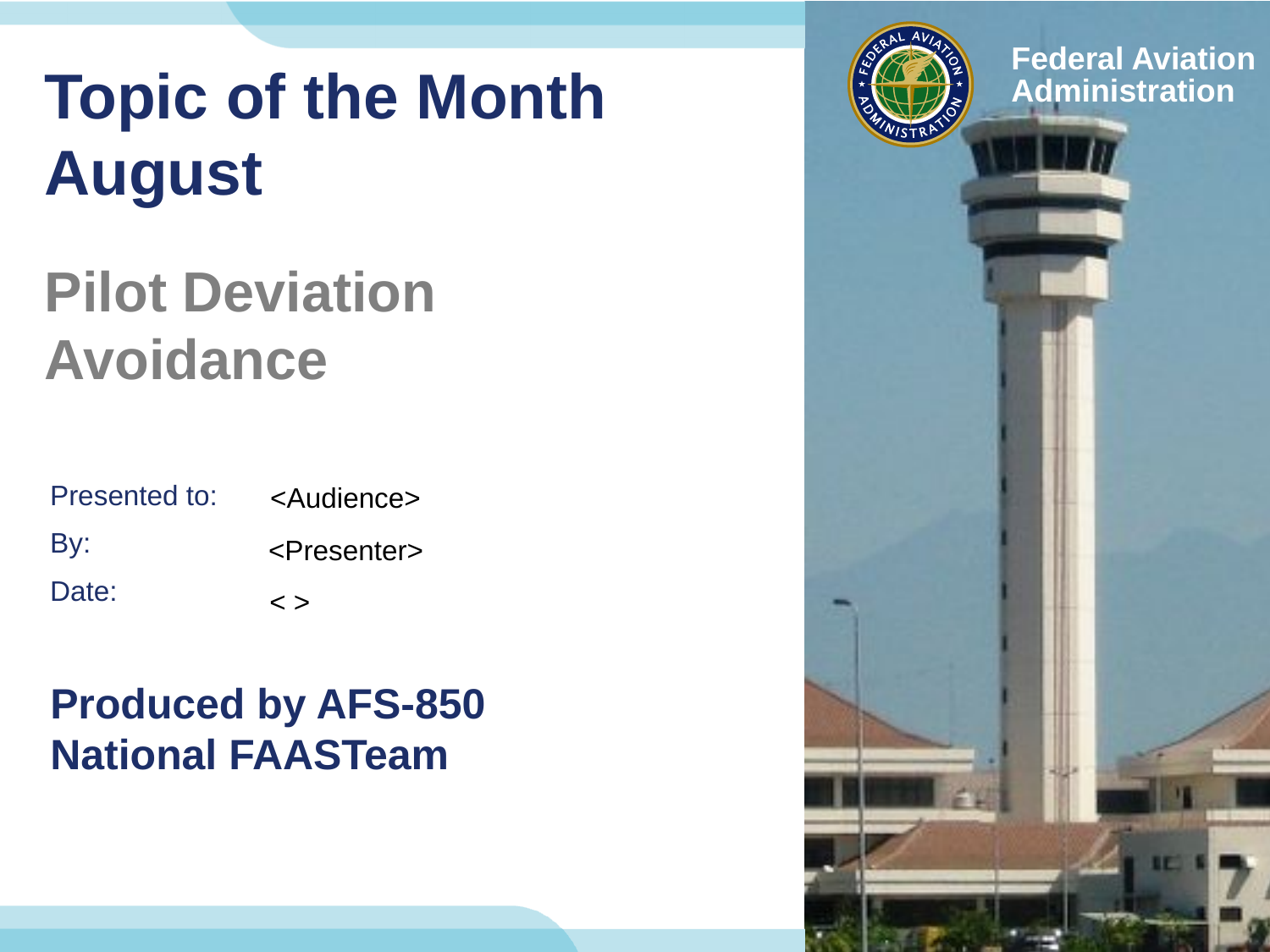

# Topic of the Month August
Pilot Deviation Avoidance
<Audience>
<Presenter>
< >